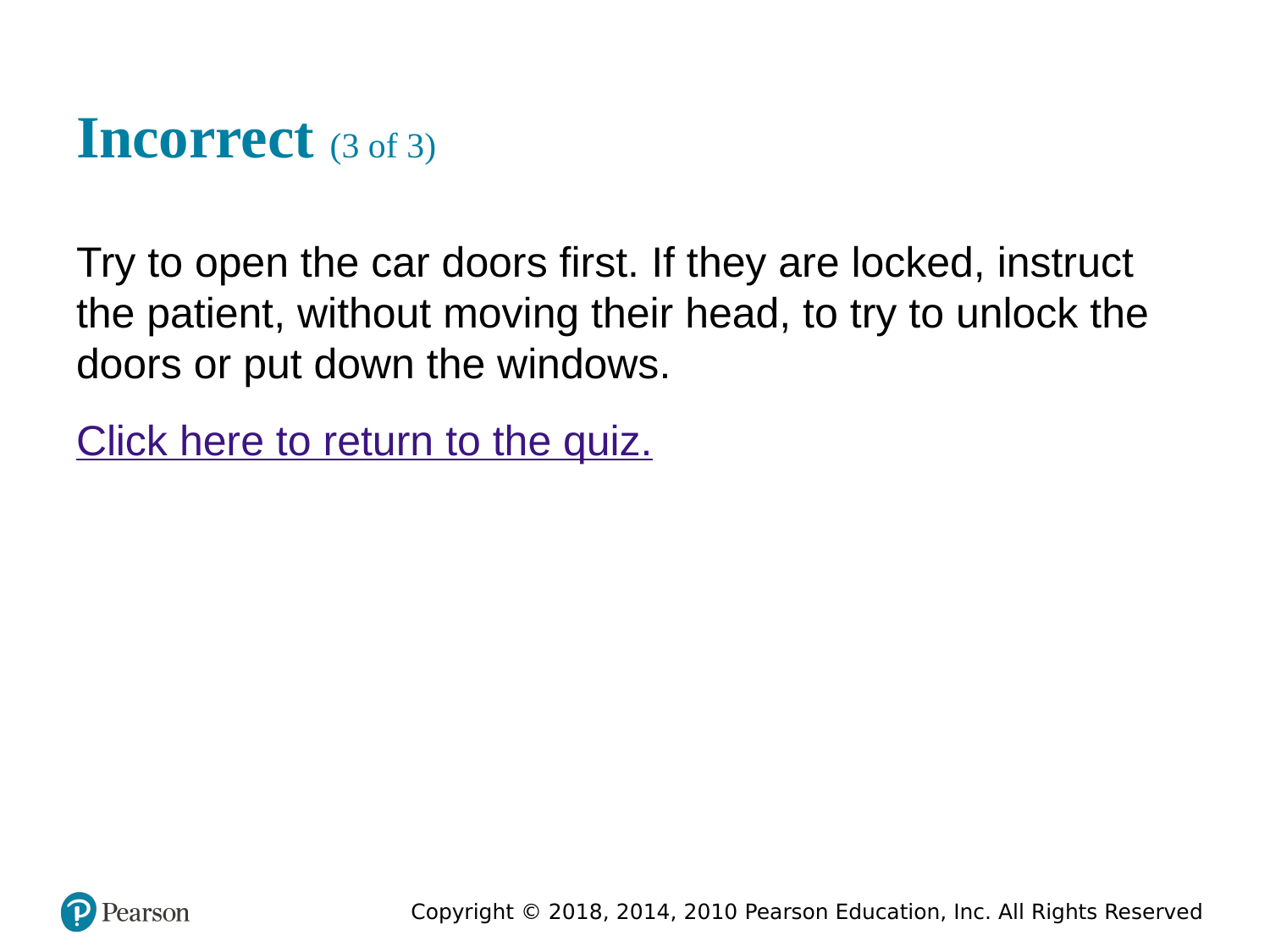

# Incorrect (3 of 3)
Try to open the car doors first. If they are locked, instruct the patient, without moving their head, to try to unlock the doors or put down the windows.
Click here to return to the quiz.